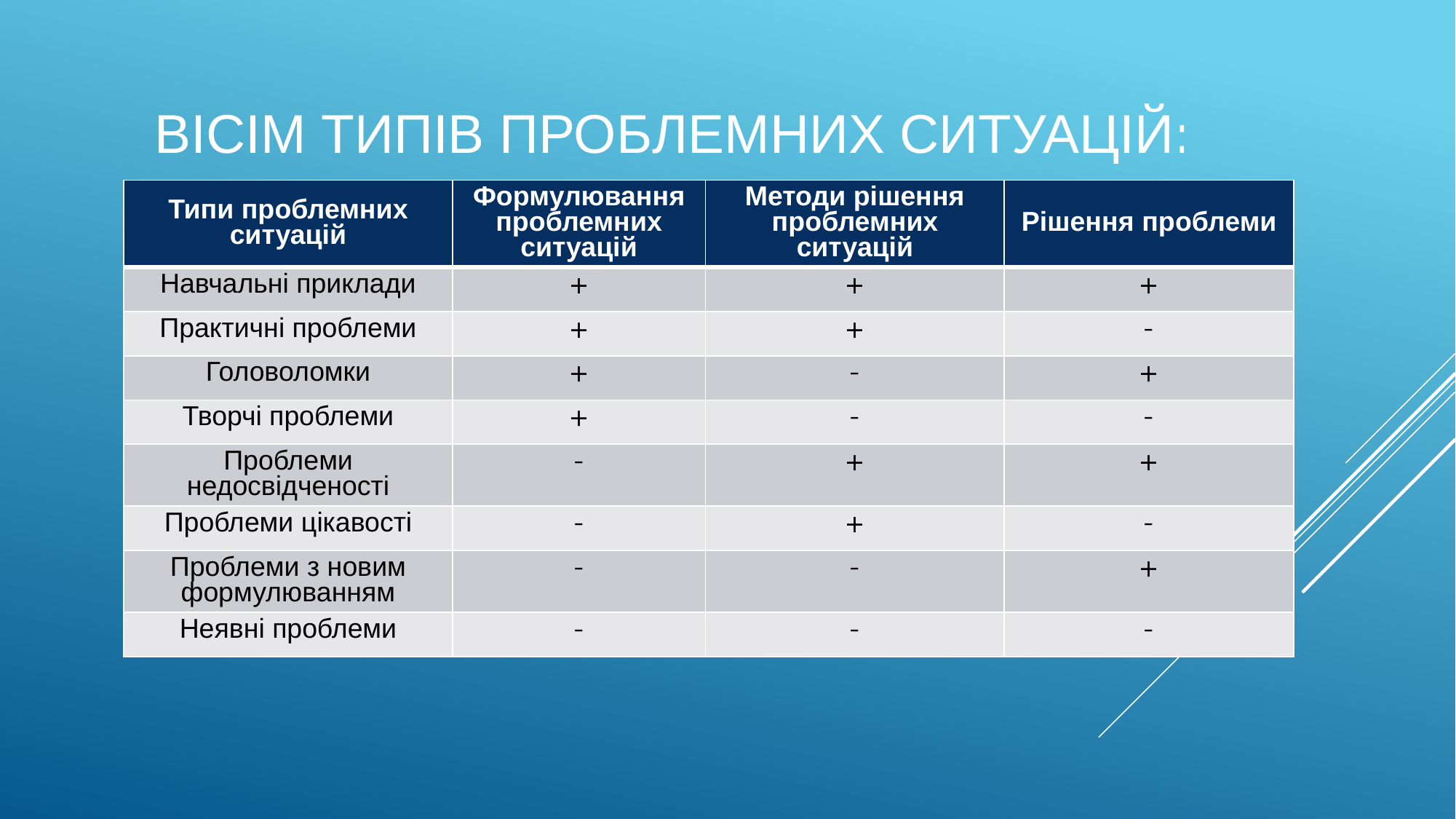

# Вісім типів проблемних ситуацій:
| Типи проблемних ситуацій | Формулювання проблемних ситуацій | Методи рішення проблемних ситуацій | Рішення проблеми |
| --- | --- | --- | --- |
| Навчальні приклади | + | + | + |
| Практичні проблеми | + | + | - |
| Головоломки | + | - | + |
| Творчі проблеми | + | - | - |
| Проблеми недосвідченості | - | + | + |
| Проблеми цікавості | - | + | - |
| Проблеми з новим формулюванням | - | - | + |
| Неявні проблеми | - | - | - |